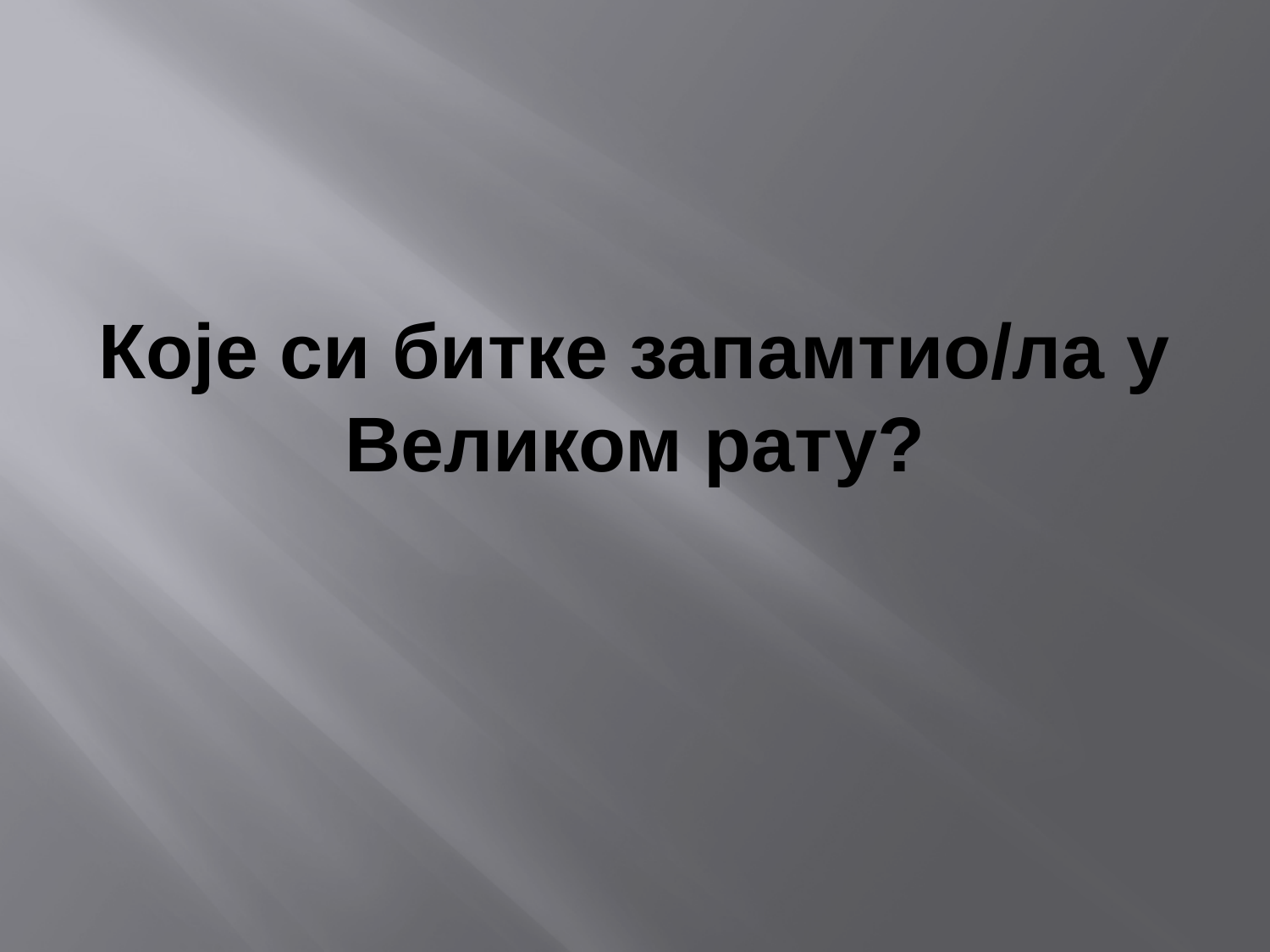

# Које си битке запамтио/ла у Великом рату?